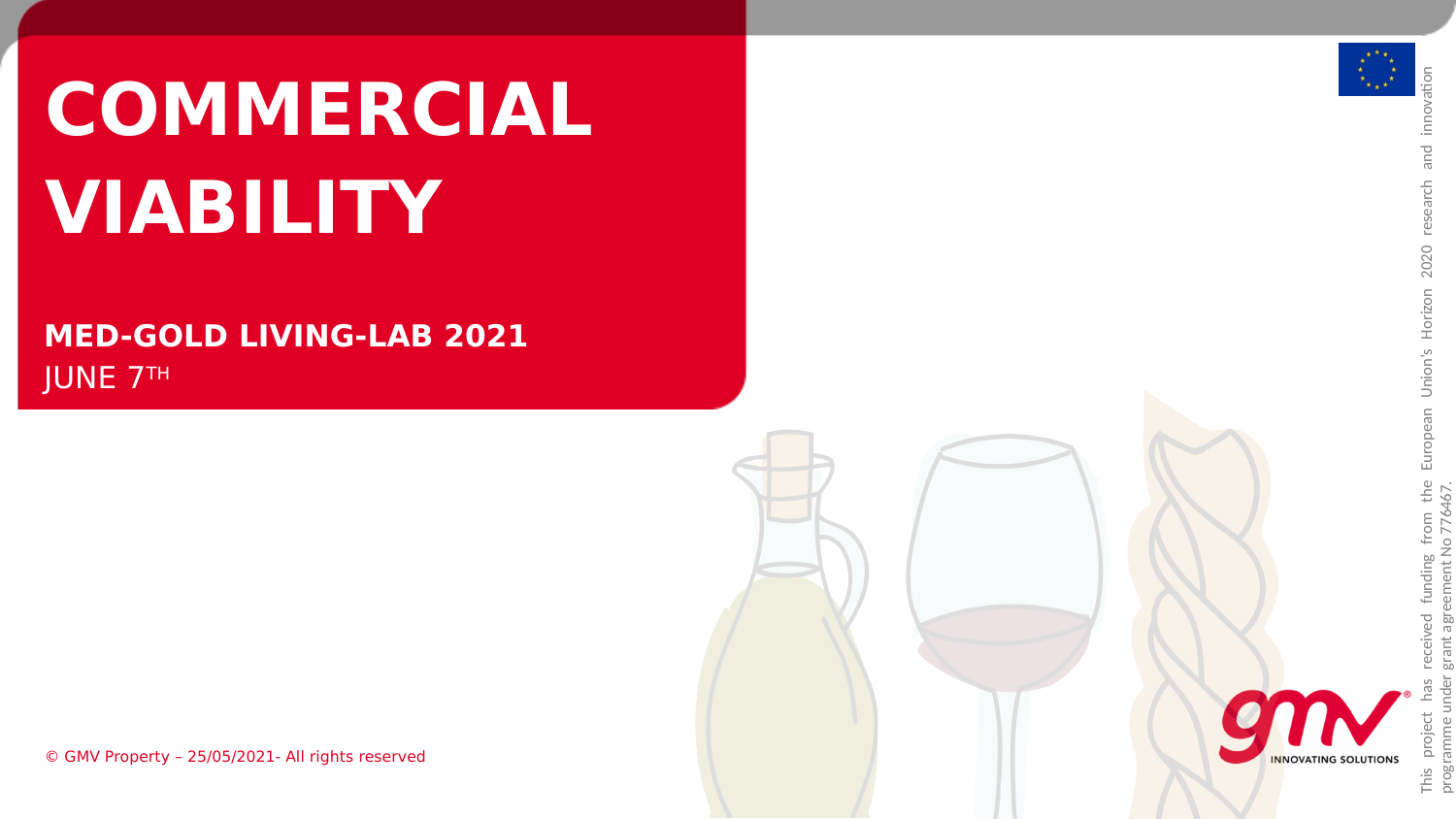

# COMMERCIAL VIABILITY
MED-GOLD LIVING-LAB 2021
JUNE 7TH